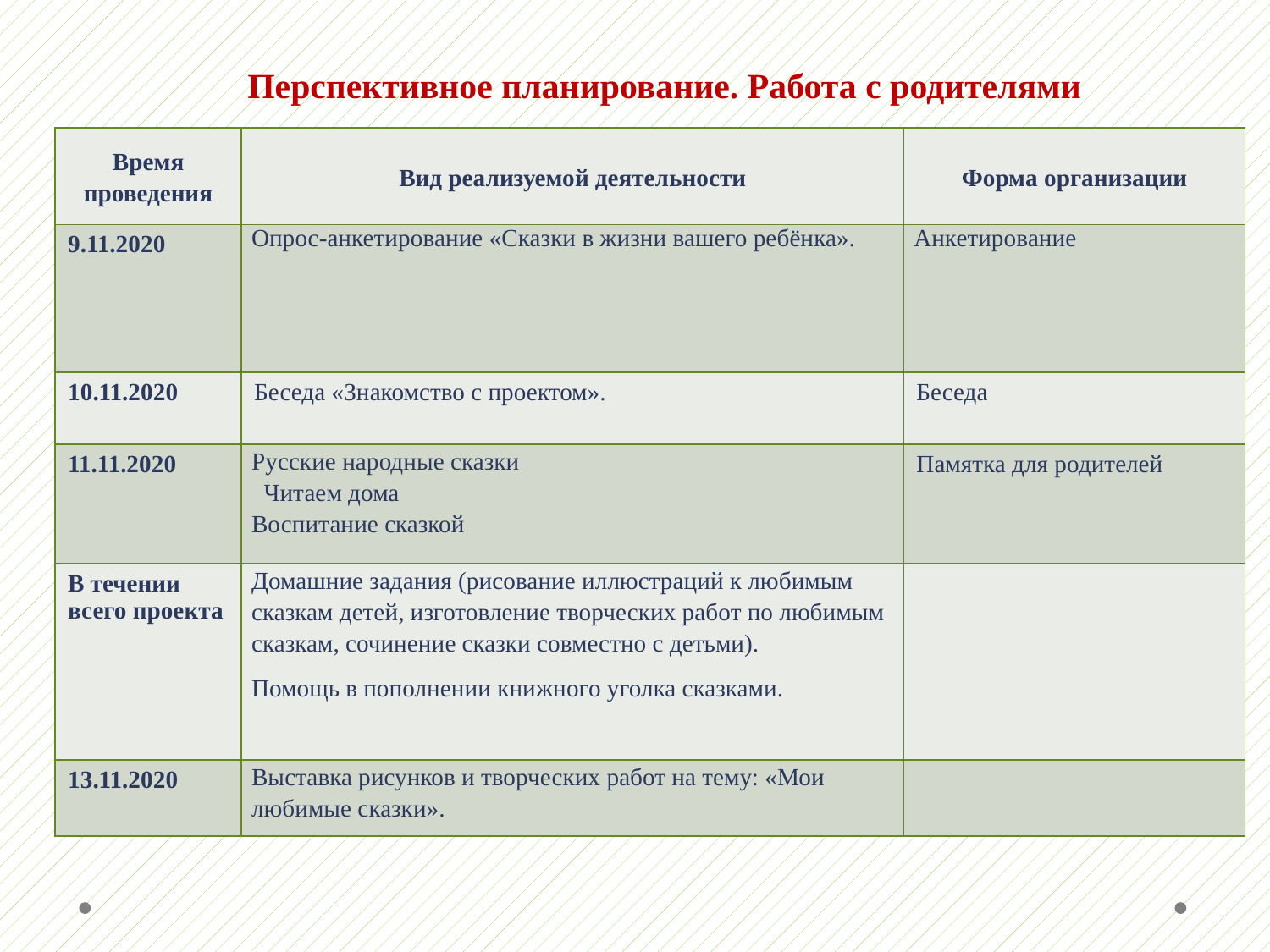

Перспективное планирование. Работа с родителями
| Время проведения | Вид реализуемой деятельности | Форма организации |
| --- | --- | --- |
| 9.11.2020 | Опрос-анкетирование «Сказки в жизни вашего ребёнка». | Анкетирование |
| 10.11.2020 | Беседа «Знакомство с проектом». | Беседа |
| 11.11.2020 | Русские народные сказки Читаем дома Воспитание сказкой | Памятка для родителей |
| В течении всего проекта | Домашние задания (рисование иллюстраций к любимым сказкам детей, изготовление творческих работ по любимым сказкам, сочинение сказки совместно с детьми). Помощь в пополнении книжного уголка сказками. |  |
| 13.11.2020 | Выставка рисунков и творческих работ на тему: «Мои любимые сказки». |  |